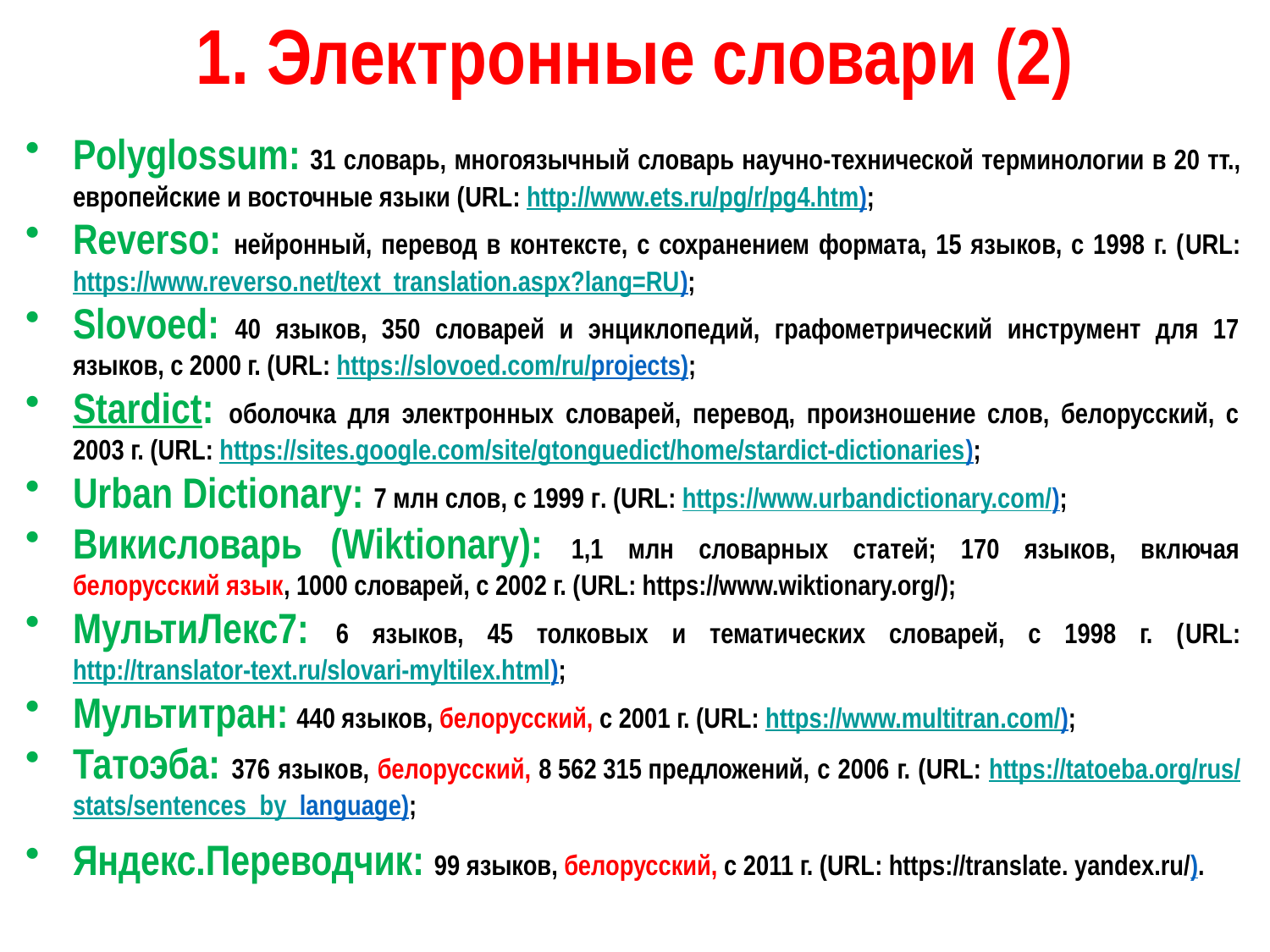

# 1. Электронные словари (2)
Polyglossum: 31 словарь, многоязычный словарь научно-технической терминологии в 20 тт., европейские и восточные языки (URL: http://www.ets.ru/pg/r/pg4.htm);
Reverso: нейронный, перевод в контексте, с сохранением формата, 15 языков, с 1998 г. (URL: https://www.reverso.net/text_translation.aspx?lang=RU);
Slovoed: 40 языков, 350 словарей и энциклопедий, графометрический инструмент для 17 языков, с 2000 г. (URL: https://slovoed.com/ru/projects);
Stardict: оболочка для электронных словарей, перевод, произношение слов, белорусский, с 2003 г. (URL: https://sites.google.com/site/gtonguedict/home/stardict-dictionaries);
Urban Dictionary: 7 млн слов, с 1999 г. (URL: https://www.urbandictionary.com/);
Викисловарь (Wiktionary): 1,1 млн словарных статей; 170 языков, включая белорусский язык, 1000 словарей, с 2002 г. (URL: https://www.wiktionary.org/);
МультиЛекс7: 6 языков, 45 толковых и тематических словарей, с 1998 г. (URL: http://translator-text.ru/slovari-myltilex.html);
Мультитран: 440 языков, белорусский, с 2001 г. (URL: https://www.multitran.com/);
Татоэба: 376 языков, белорусский, 8 562 315 предложений, с 2006 г. (URL: https://tatoeba.org/rus/stats/sentences_by_language);
Яндекс.Переводчик: 99 языков, белорусский, с 2011 г. (URL: https://translate. yandex.ru/).